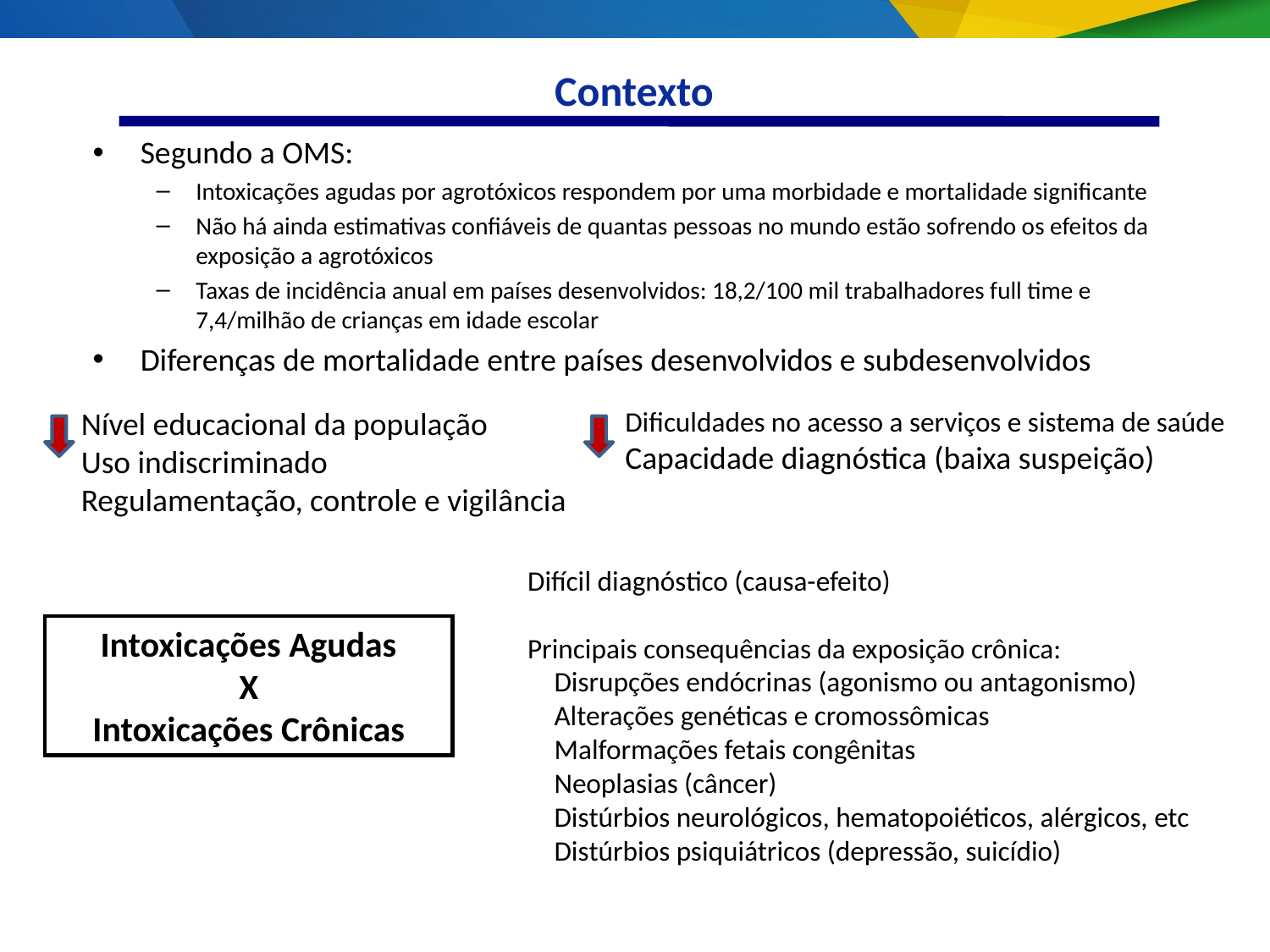

Contexto

Segundo a OMS:
Intoxicações agudas por agrotóxicos respondem por uma morbidade e mortalidade significante
Não há ainda estimativas confiáveis de quantas pessoas no mundo estão sofrendo os efeitos da exposição a agrotóxicos
Taxas de incidência anual em países desenvolvidos: 18,2/100 mil trabalhadores full time e 7,4/milhão de crianças em idade escolar
Diferenças de mortalidade entre países desenvolvidos e subdesenvolvidos

Nível educacional da população
Uso indiscriminado
Regulamentação, controle e vigilância
Dificuldades no acesso a serviços e sistema de saúde
Capacidade diagnóstica (baixa suspeição)

Difícil diagnóstico (causa-efeito)

Principais consequências da exposição crônica:
Disrupções endócrinas (agonismo ou antagonismo)
Alterações genéticas e cromossômicas
Malformações fetais congênitas
Neoplasias (câncer)
Distúrbios neurológicos, hematopoiéticos, alérgicos, etc
Distúrbios psiquiátricos (depressão, suicídio)

Intoxicações Agudas
X
Intoxicações Crônicas